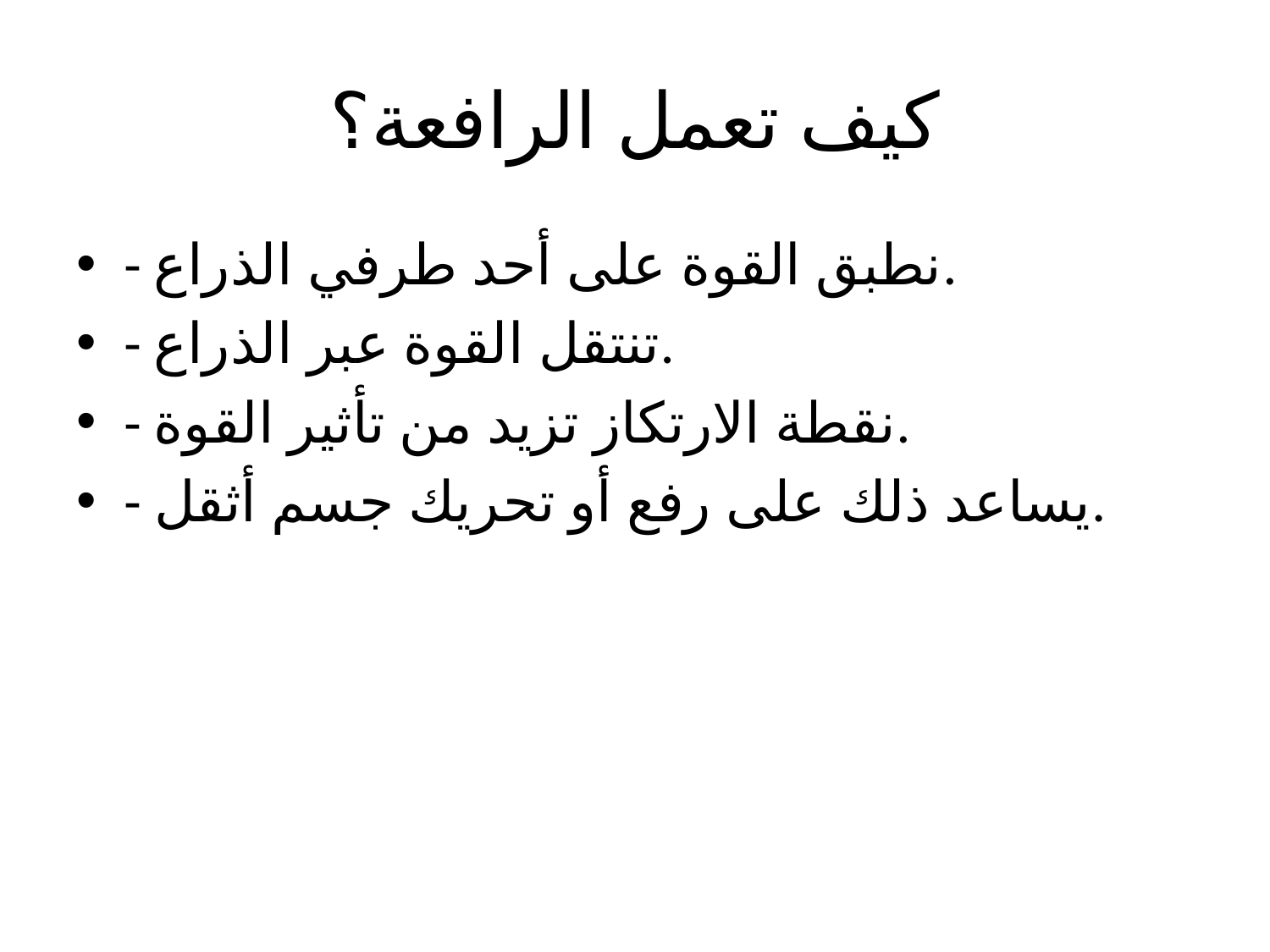

# كيف تعمل الرافعة؟
- نطبق القوة على أحد طرفي الذراع.
- تنتقل القوة عبر الذراع.
- نقطة الارتكاز تزيد من تأثير القوة.
- يساعد ذلك على رفع أو تحريك جسم أثقل.